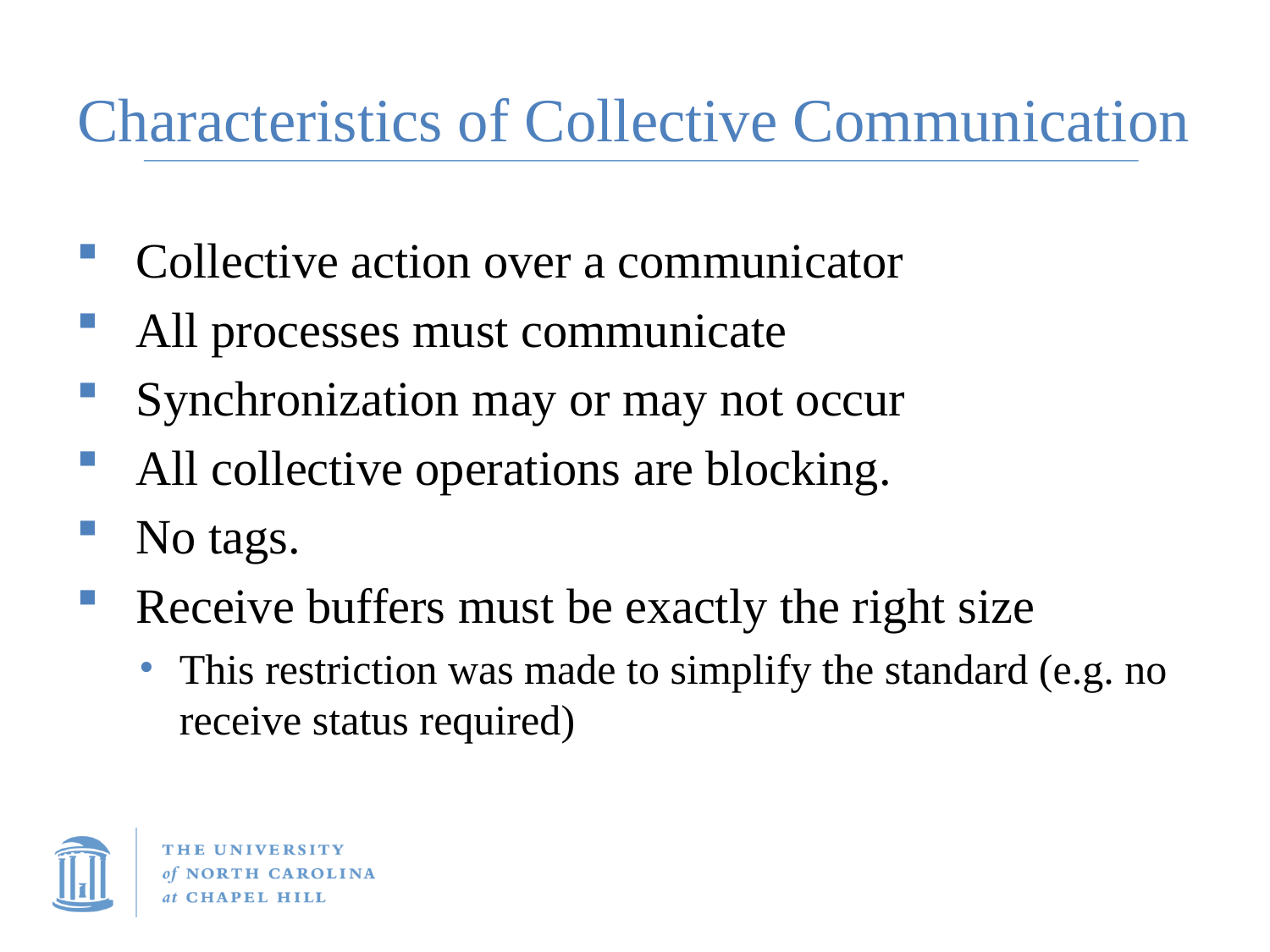

# Characteristics of Collective Communication
 Collective action over a communicator
 All processes must communicate
 Synchronization may or may not occur
 All collective operations are blocking.
 No tags.
 Receive buffers must be exactly the right size
This restriction was made to simplify the standard (e.g. no receive status required)